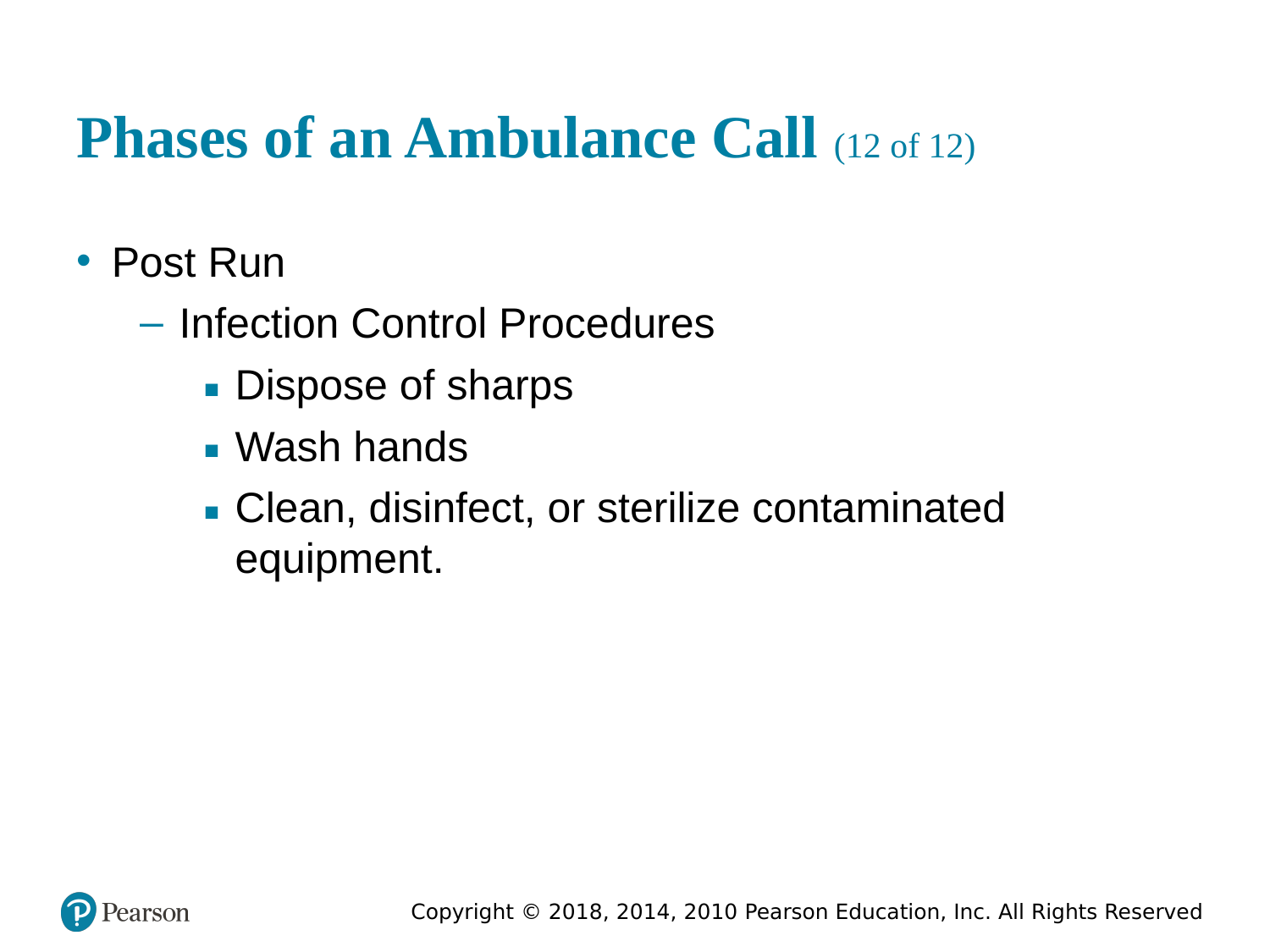

# Phases of an Ambulance Call (12 of 12)
Post Run
Infection Control Procedures
Dispose of sharps
Wash hands
Clean, disinfect, or sterilize contaminated equipment.